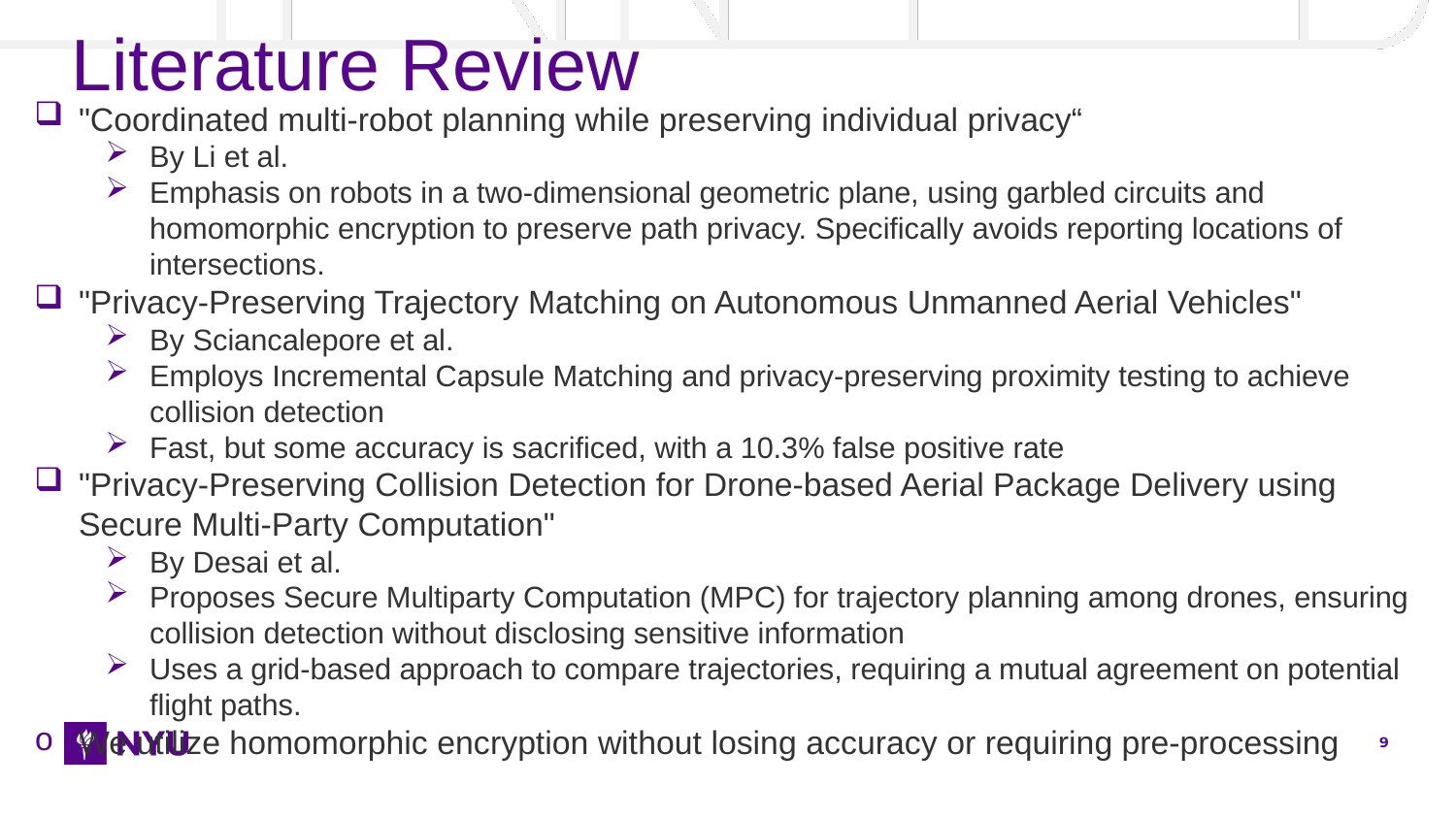

# Literature Review
"Coordinated multi-robot planning while preserving individual privacy“
By Li et al.
Emphasis on robots in a two-dimensional geometric plane, using garbled circuits and homomorphic encryption to preserve path privacy. Specifically avoids reporting locations of intersections.
"Privacy-Preserving Trajectory Matching on Autonomous Unmanned Aerial Vehicles"
By Sciancalepore et al.
Employs Incremental Capsule Matching and privacy-preserving proximity testing to achieve collision detection
Fast, but some accuracy is sacrificed, with a 10.3% false positive rate
"Privacy-Preserving Collision Detection for Drone-based Aerial Package Delivery using Secure Multi-Party Computation"
By Desai et al.
Proposes Secure Multiparty Computation (MPC) for trajectory planning among drones, ensuring collision detection without disclosing sensitive information
Uses a grid-based approach to compare trajectories, requiring a mutual agreement on potential flight paths.
We utilize homomorphic encryption without losing accuracy or requiring pre-processing